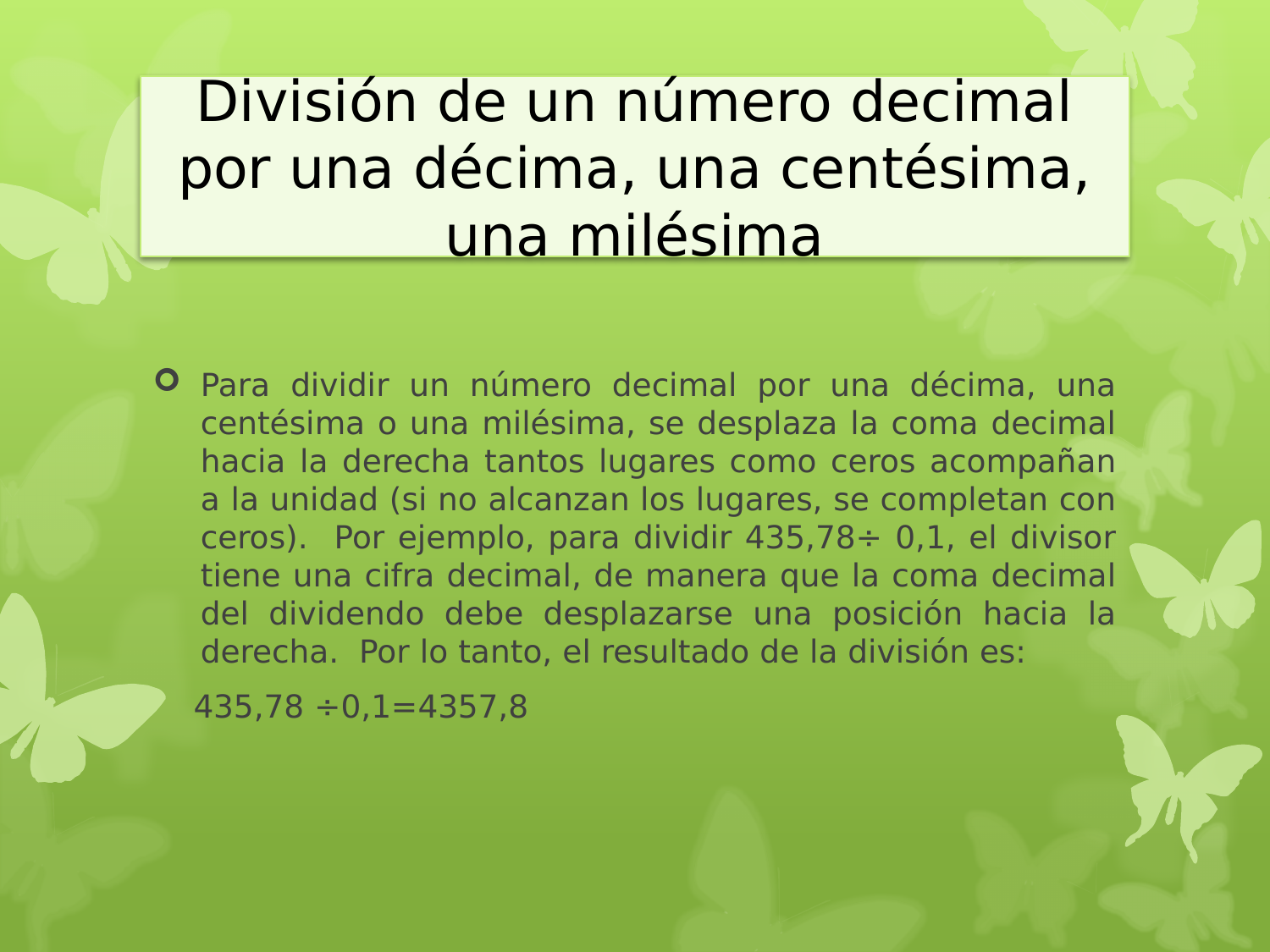

# División de un número decimal por una décima, una centésima, una milésima
Para dividir un número decimal por una décima, una centésima o una milésima, se desplaza la coma decimal hacia la derecha tantos lugares como ceros acompañan a la unidad (si no alcanzan los lugares, se completan con ceros).  Por ejemplo, para dividir 435,78÷ 0,1, el divisor tiene una cifra decimal, de manera que la coma decimal del dividendo debe desplazarse una posición hacia la derecha.  Por lo tanto, el resultado de la división es:
    435,78 ÷0,1=4357,8